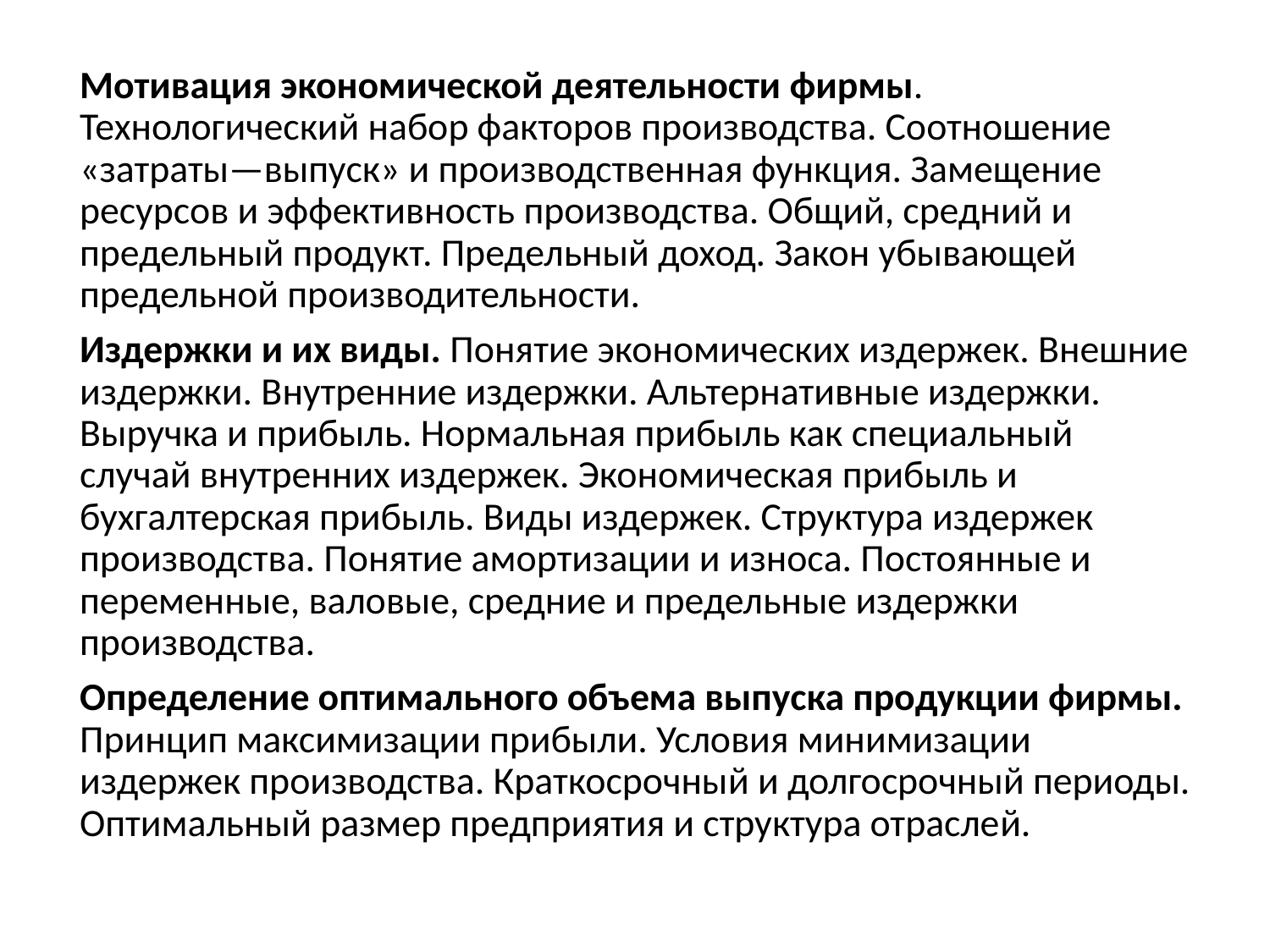

Мотивация экономической деятельности фирмы. Технологический набор факторов производства. Соотношение «затраты—выпуск» и производственная функция. Замещение ресурсов и эффективность производства. Общий, средний и предельный продукт. Предельный доход. Закон убывающей предельной производительности.
Издержки и их виды. Понятие экономических издержек. Внешние издержки. Внутренние издержки. Альтернативные издержки. Выручка и прибыль. Нормальная прибыль как специальный случай внутренних издержек. Экономическая прибыль и бухгалтерская прибыль. Виды издержек. Структура издержек производства. Понятие амортизации и износа. Постоянные и переменные, валовые, средние и предельные издержки производства.
Определение оптимального объема выпуска продукции фирмы. Принцип максимизации прибыли. Условия минимизации издержек производства. Краткосрочный и долгосрочный периоды. Оптимальный размер предприятия и структура отраслей.